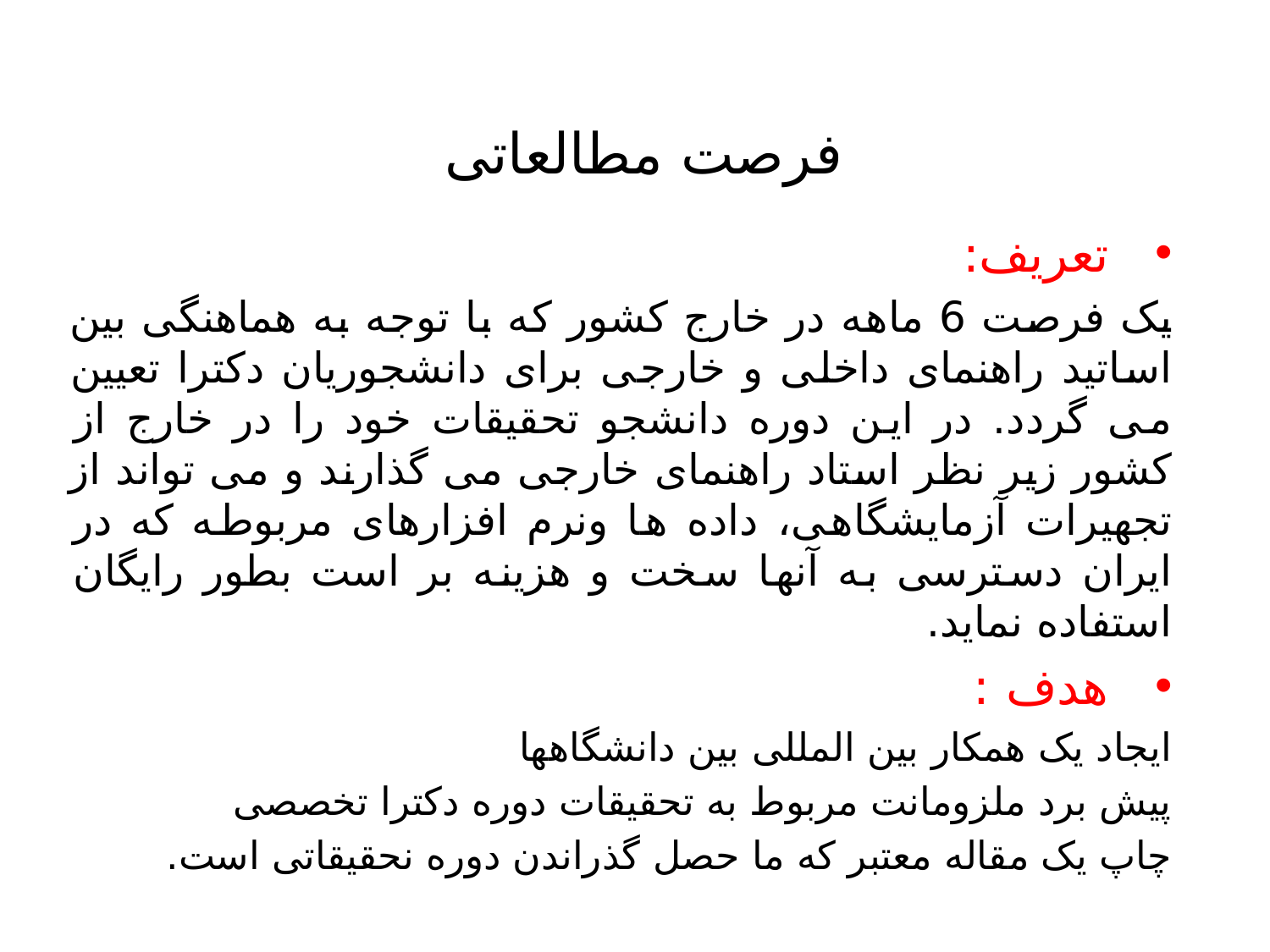

# فرصت مطالعاتی
تعریف:
یک فرصت 6 ماهه در خارج کشور که با توجه به هماهنگی بین اساتید راهنمای داخلی و خارجی برای دانشجوریان دکترا تعیین می گردد. در این دوره دانشجو تحقیقات خود را در خارج از کشور زیر نظر استاد راهنمای خارجی می گذارند و می تواند از تجهیرات آزمایشگاهی، داده ها ونرم افزارهای مربوطه که در ایران دسترسی به آنها سخت و هزینه بر است بطور رایگان استفاده نماید.
هدف :
ایجاد یک همکار بین المللی بین دانشگاهها
پیش برد ملزومانت مربوط به تحقیقات دوره دکترا تخصصی
چاپ یک مقاله معتبر که ما حصل گذراندن دوره نحقیقاتی است.